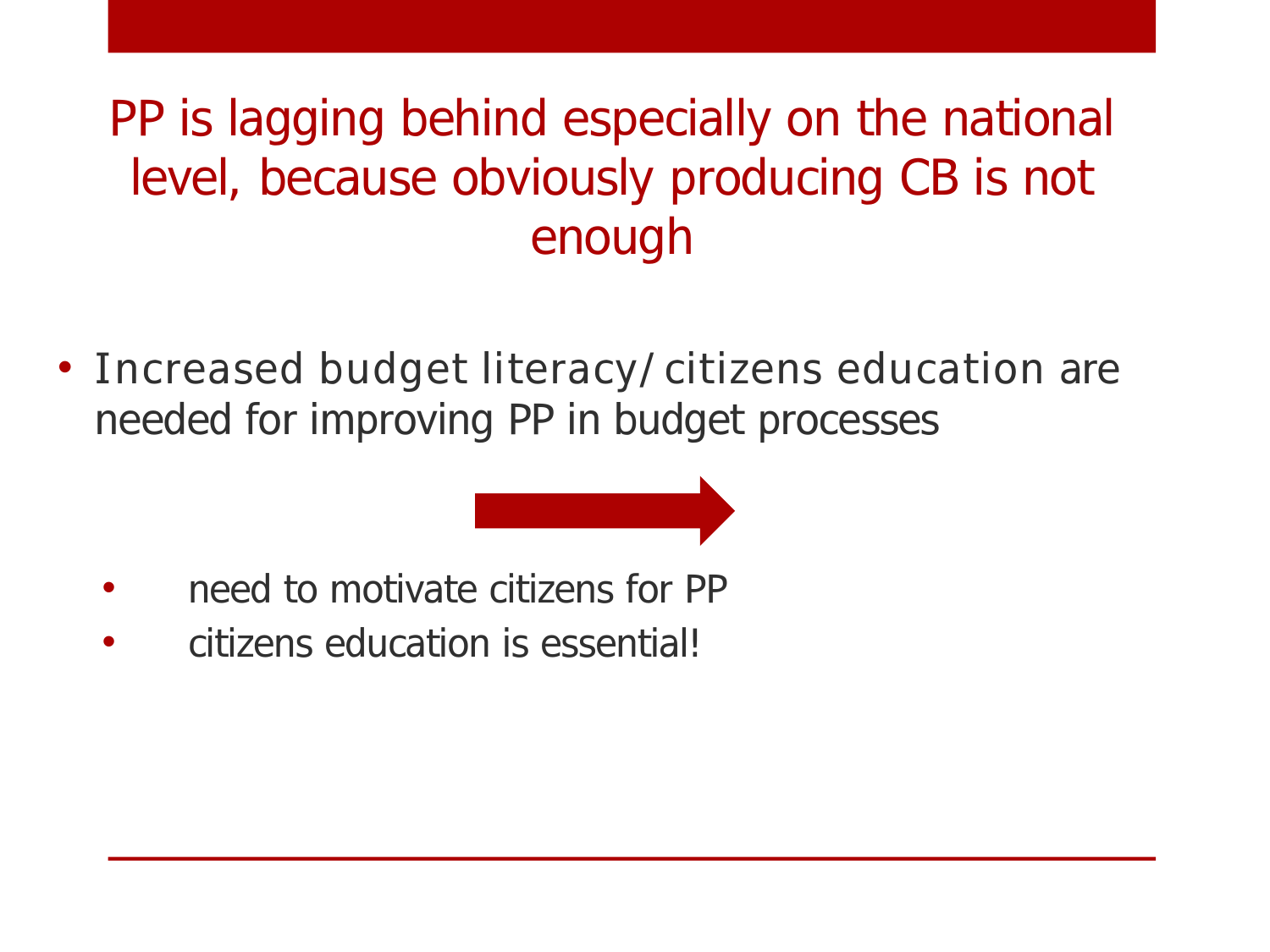

# PP is lagging behind especially on the national level, because obviously producing CB is not enough
Increased budget literacy/citizens education are needed for improving PP in budget processes

    need to motivate citizens for PP
    citizens education is essential!